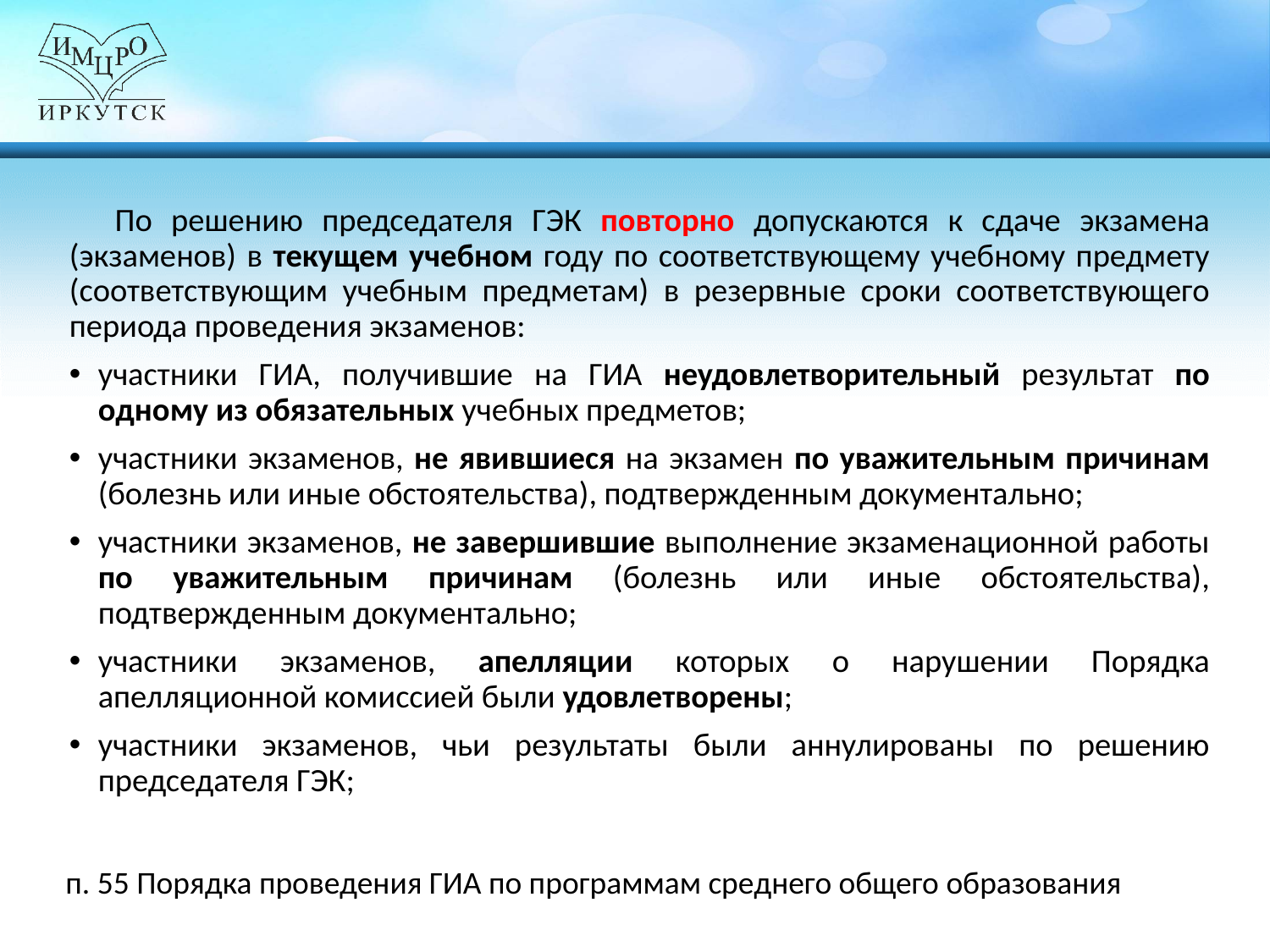

По решению председателя ГЭК повторно допускаются к сдаче экзамена (экзаменов) в текущем учебном году по соответствующему учебному предмету (соответствующим учебным предметам) в резервные сроки соответствующего периода проведения экзаменов:
участники ГИА, получившие на ГИА неудовлетворительный результат по одному из обязательных учебных предметов;
участники экзаменов, не явившиеся на экзамен по уважительным причинам (болезнь или иные обстоятельства), подтвержденным документально;
участники экзаменов, не завершившие выполнение экзаменационной работы по уважительным причинам (болезнь или иные обстоятельства), подтвержденным документально;
участники экзаменов, апелляции которых о нарушении Порядка апелляционной комиссией были удовлетворены;
участники экзаменов, чьи результаты были аннулированы по решению председателя ГЭК;
п. 55 Порядка проведения ГИА по программам среднего общего образования